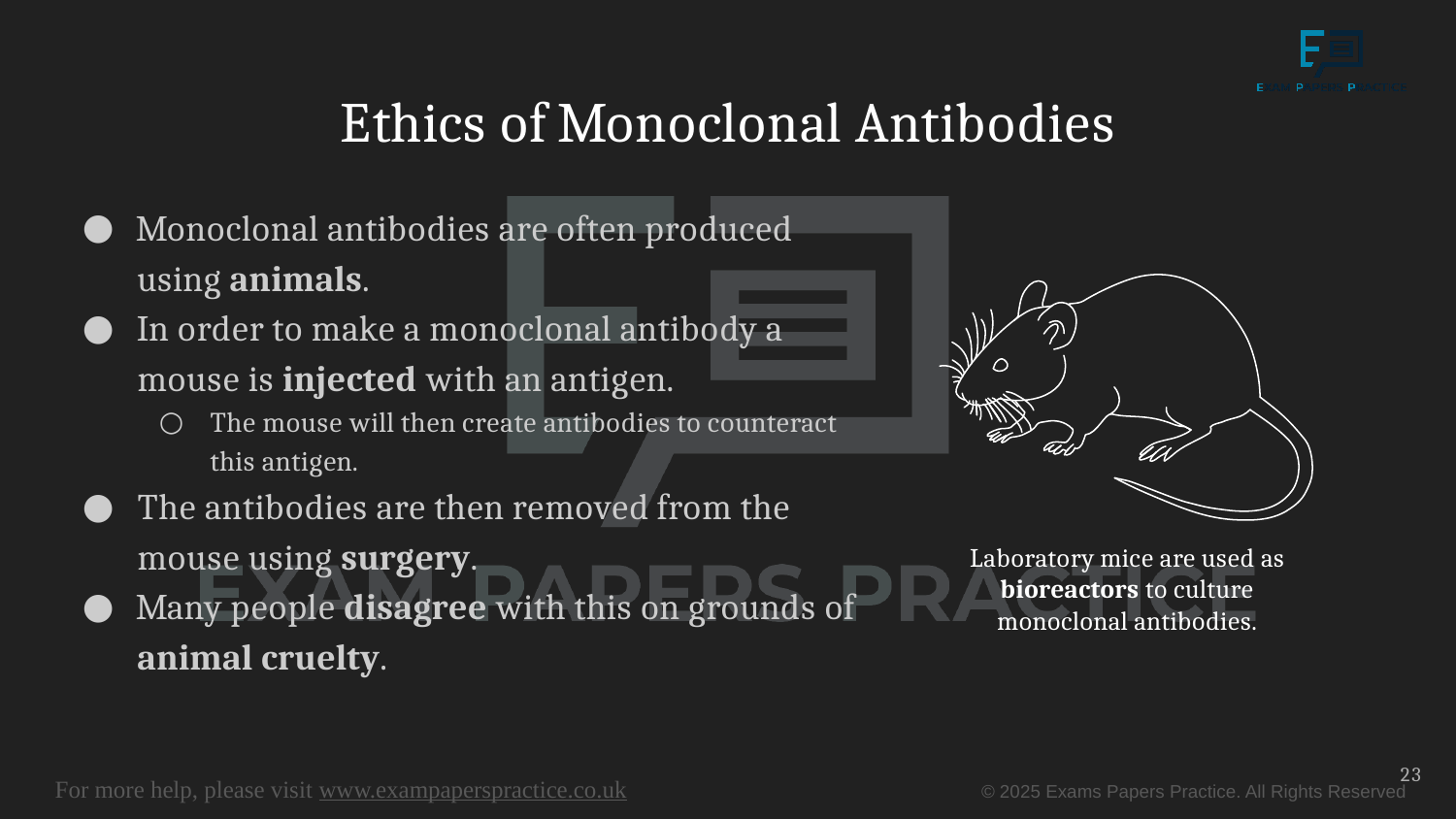

# Ethics of Monoclonal Antibodies

Monoclonal antibodies are often produced using animals.
In order to make a monoclonal antibody a mouse is injected with an antigen.
The mouse will then create antibodies to counteract this antigen.
The antibodies are then removed from the mouse using surgery.
Many people disagree with this on grounds of animal cruelty.

Laboratory mice are used as bioreactors to culture monoclonal antibodies.
23